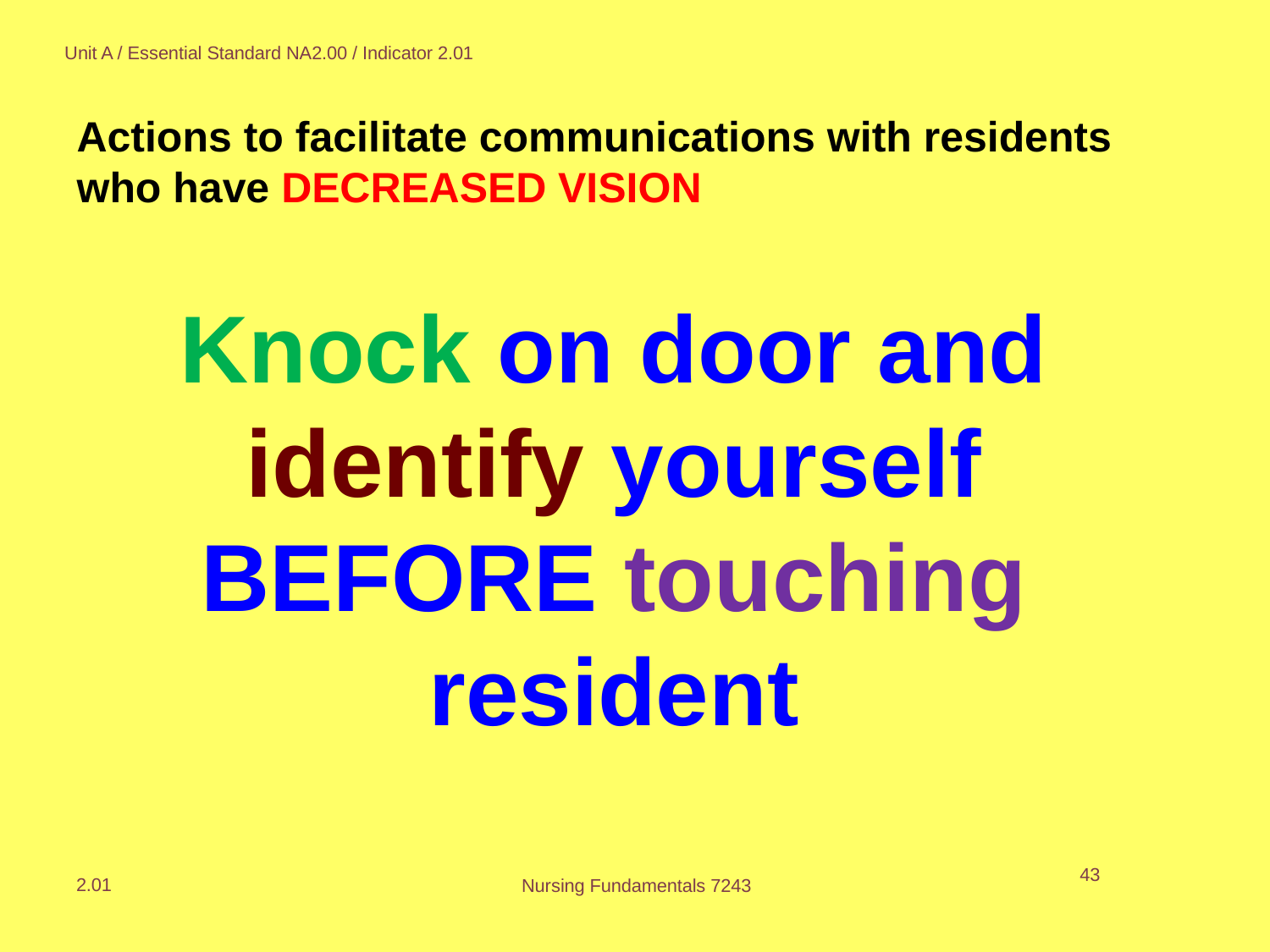

#
Unit A / Essential Standard NA2.00 / Indicator 2.01

Actions to facilitate communications with residents who have DECREASED VISION
Knock on door and identify yourself BEFORE touching resident
43
2.01
Nursing Fundamentals 7243